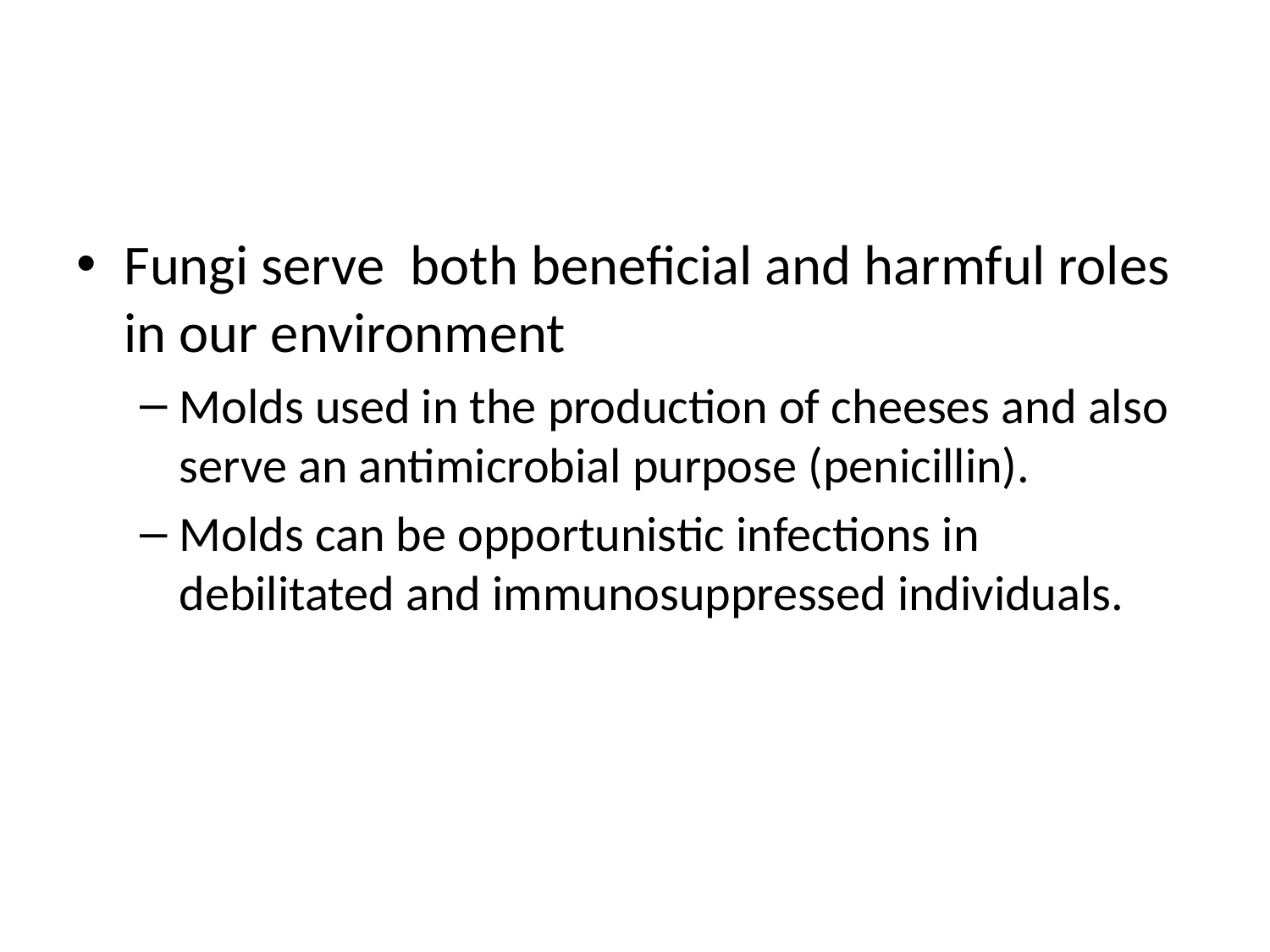

#
Fungi serve  both beneficial and harmful roles in our environment
Molds used in the production of cheeses and also serve an antimicrobial purpose (penicillin).
Molds can be opportunistic infections in debilitated and immunosuppressed individuals.